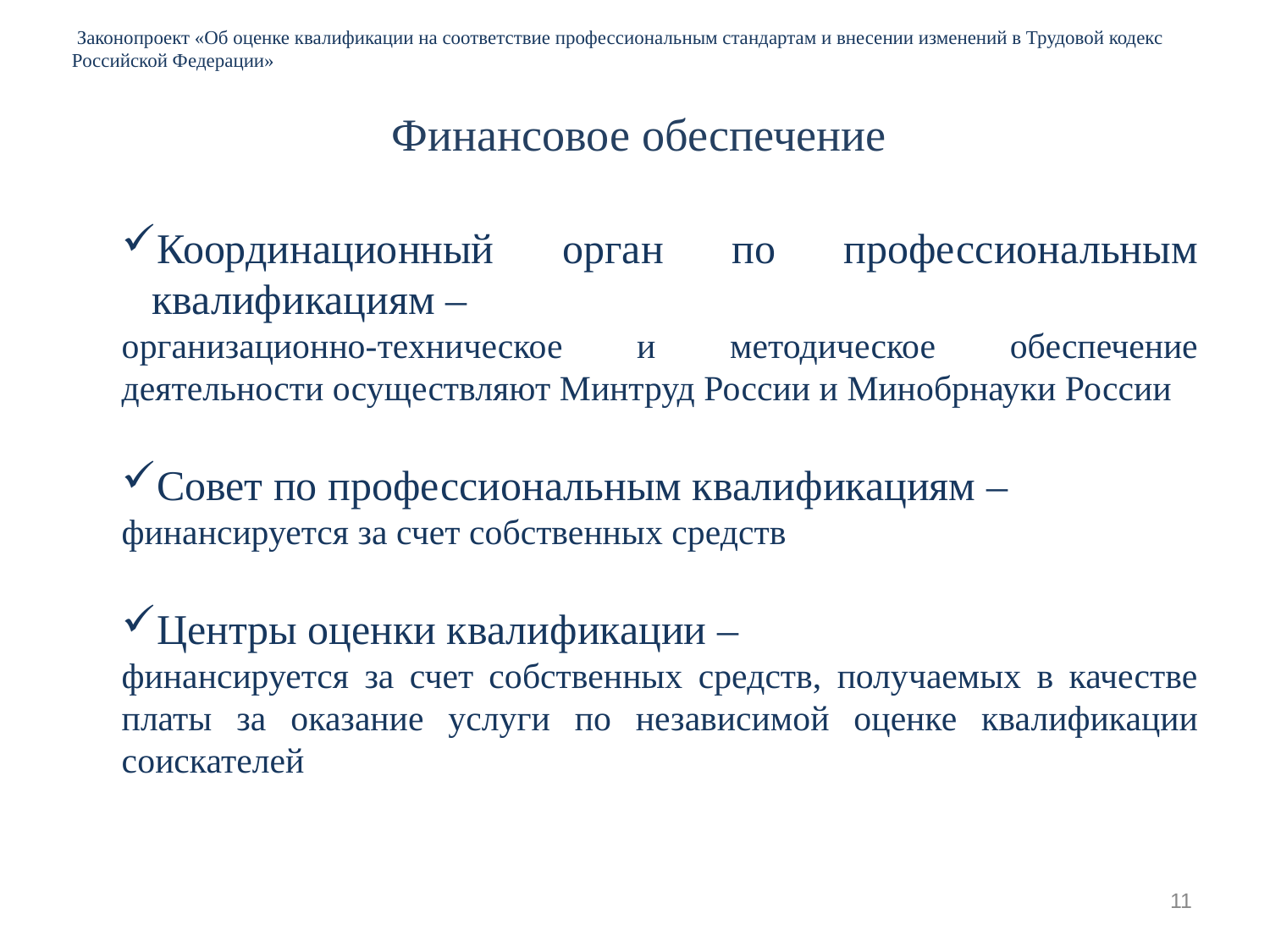

Законопроект «Об оценке квалификации на соответствие профессиональным стандартам и внесении изменений в Трудовой кодекс Российской Федерации»
Финансовое обеспечение

Координационный орган по профессиональным квалификациям –
организационно-техническое и методическое обеспечение деятельности осуществляют Минтруд России и Минобрнауки России

Совет по профессиональным квалификациям –
финансируется за счет собственных средств

Центры оценки квалификации –
финансируется за счет собственных средств, получаемых в качестве платы за оказание услуги по независимой оценке квалификации соискателей
11